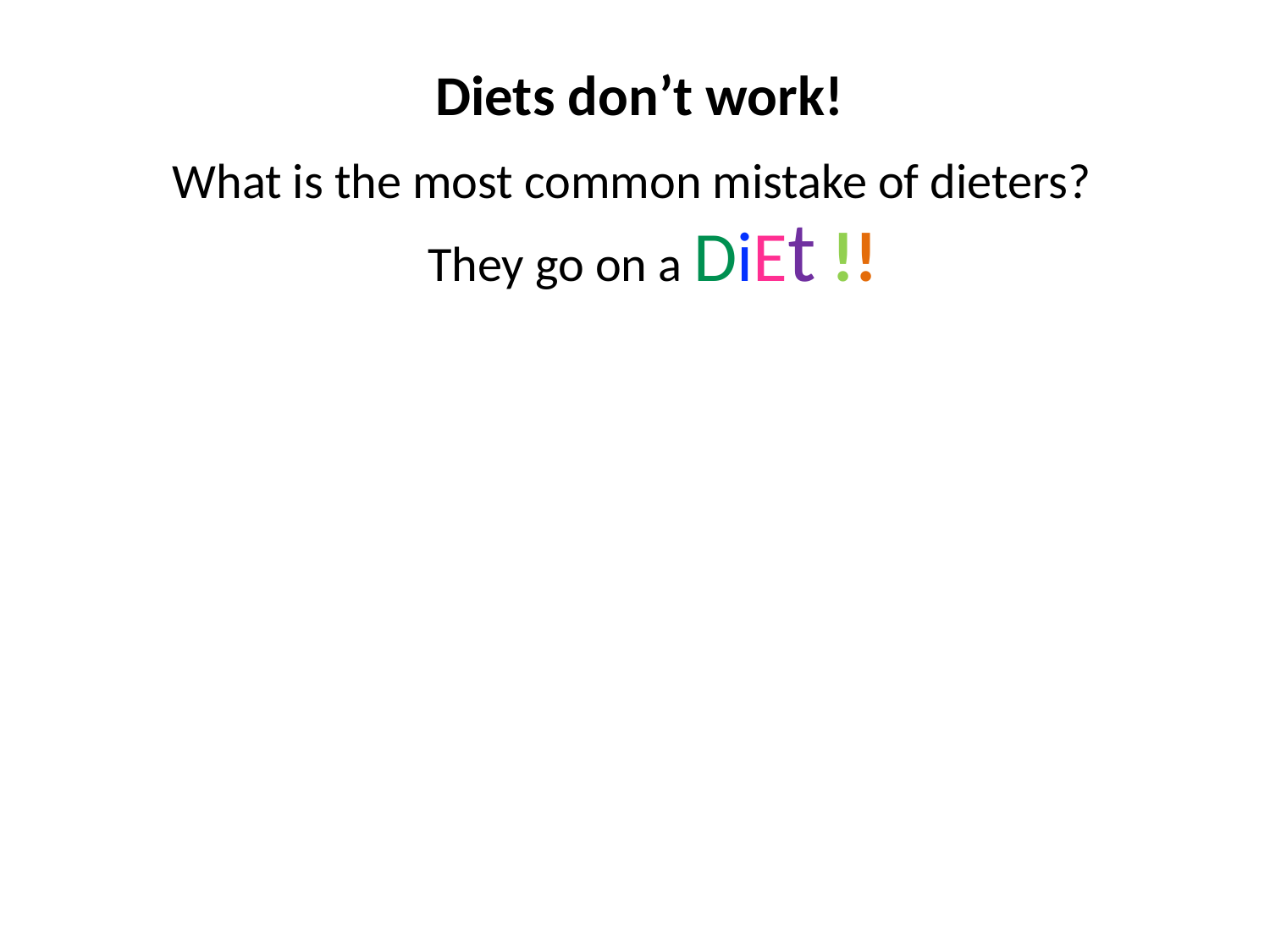

Diets don’t work!
What is the most common mistake of dieters?

They go on a DiEt !!